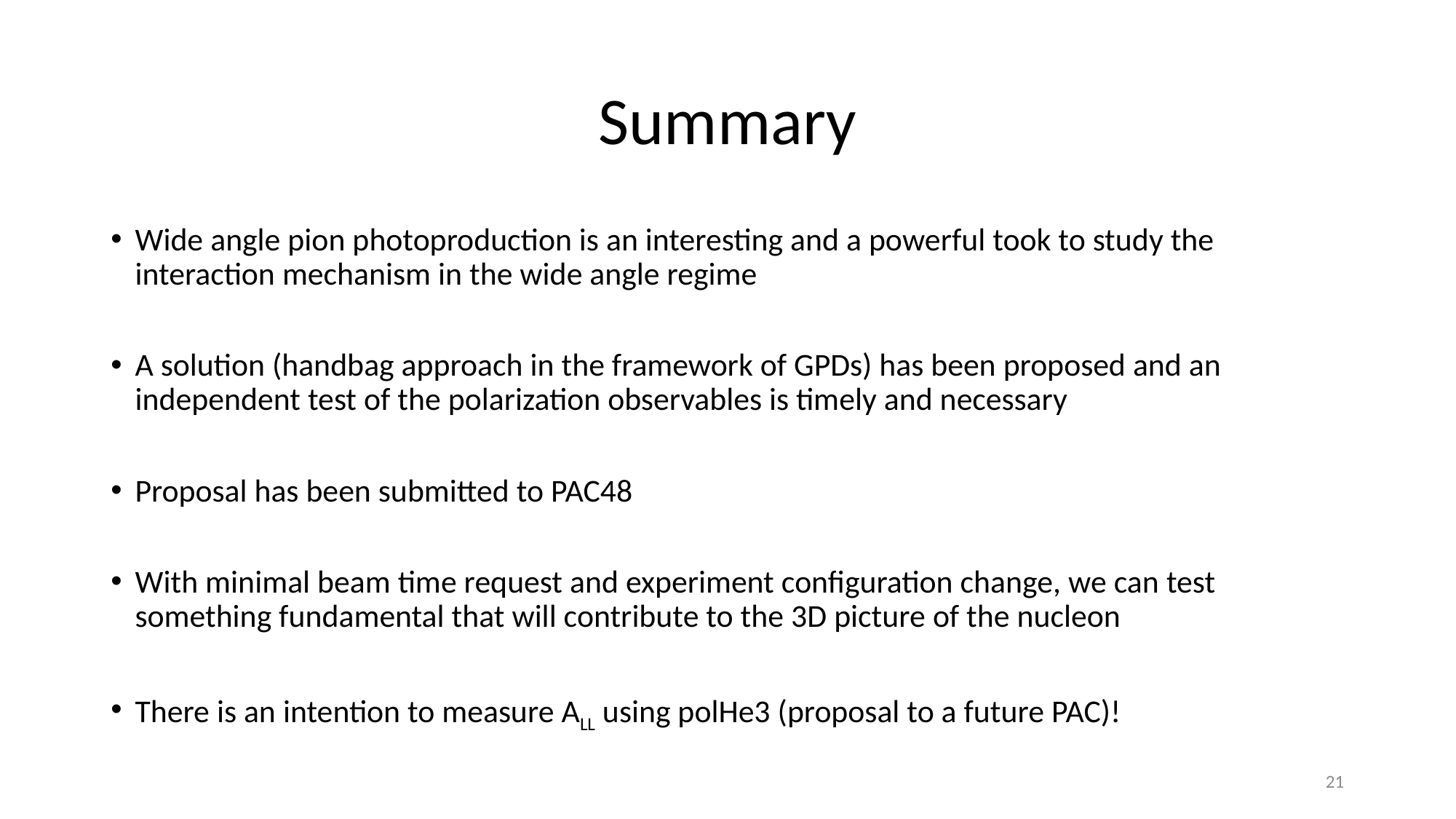

# Summary
Wide angle pion photoproduction is an interesting and a powerful took to study the interaction mechanism in the wide angle regime

A solution (handbag approach in the framework of GPDs) has been proposed and an independent test of the polarization observables is timely and necessary

Proposal has been submitted to PAC48

With minimal beam time request and experiment configuration change, we can test something fundamental that will contribute to the 3D picture of the nucleon

There is an intention to measure ALL using polHe3 (proposal to a future PAC)!
21